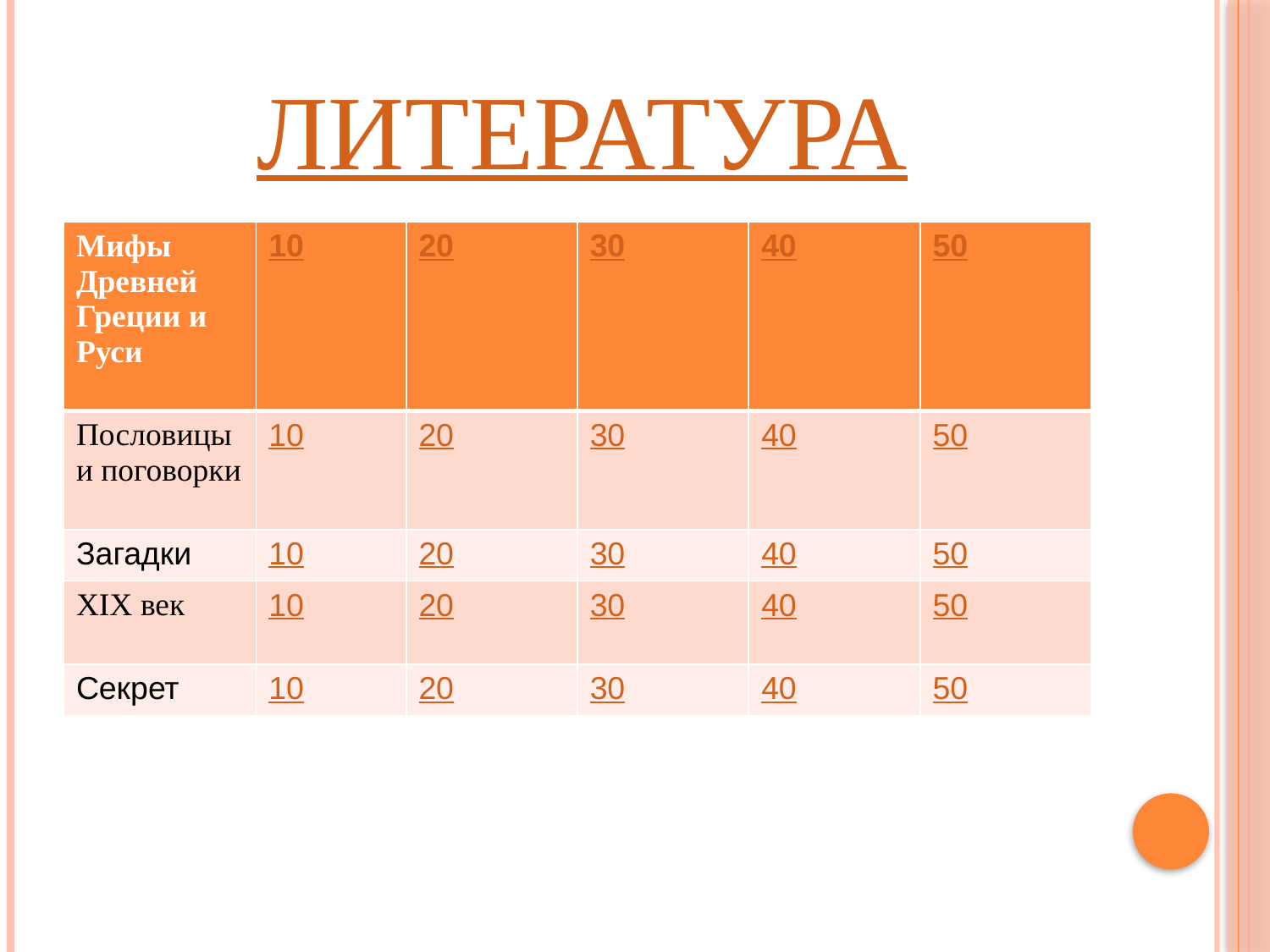

# Литература
| Мифы Древней Греции и Руси | 10 | 20 | 30 | 40 | 50 |
| --- | --- | --- | --- | --- | --- |
| Пословицы и поговорки | 10 | 20 | 30 | 40 | 50 |
| Загадки | 10 | 20 | 30 | 40 | 50 |
| XIX век | 10 | 20 | 30 | 40 | 50 |
| Секрет | 10 | 20 | 30 | 40 | 50 |